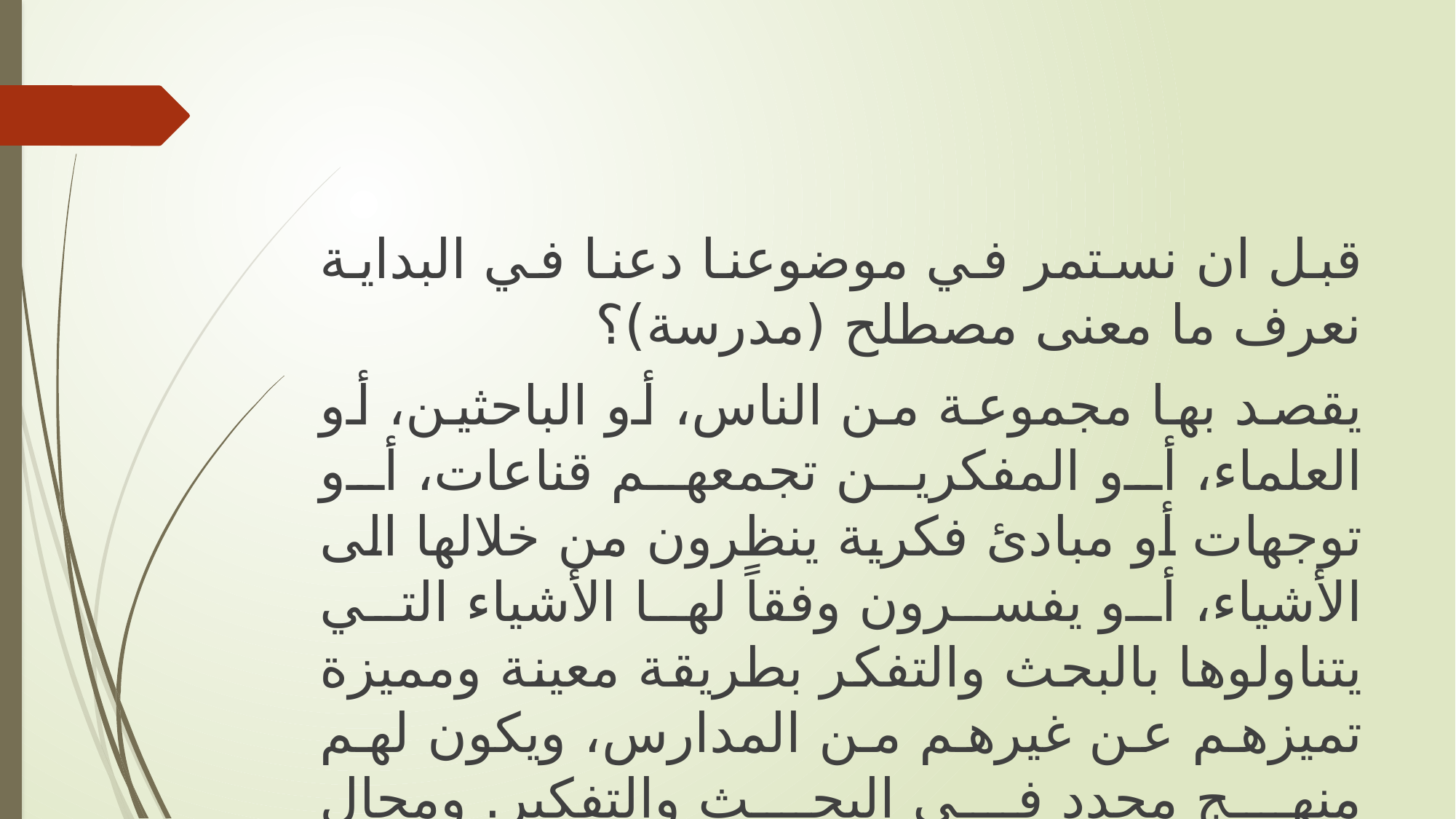

قبل ان نستمر في موضوعنا دعنا في البداية نعرف ما معنى مصطلح (مدرسة)؟
يقصد بها مجموعة من الناس، أو الباحثين، أو العلماء، أو المفكرين تجمعهم قناعات، أو توجهات أو مبادئ فكرية ينظرون من خلالها الى الأشياء، أو يفسرون وفقاً لها الأشياء التي يتناولوها بالبحث والتفكر بطريقة معينة ومميزة تميزهم عن غيرهم من المدارس، ويكون لهم منهج محدد في البحث والتفكير. ومجال المدرسة قد يكون في أي ميدان من ميادين النشاط والمعرفة الإنسانية في الفن أو الأدب أو الفلسفة أو العلم.